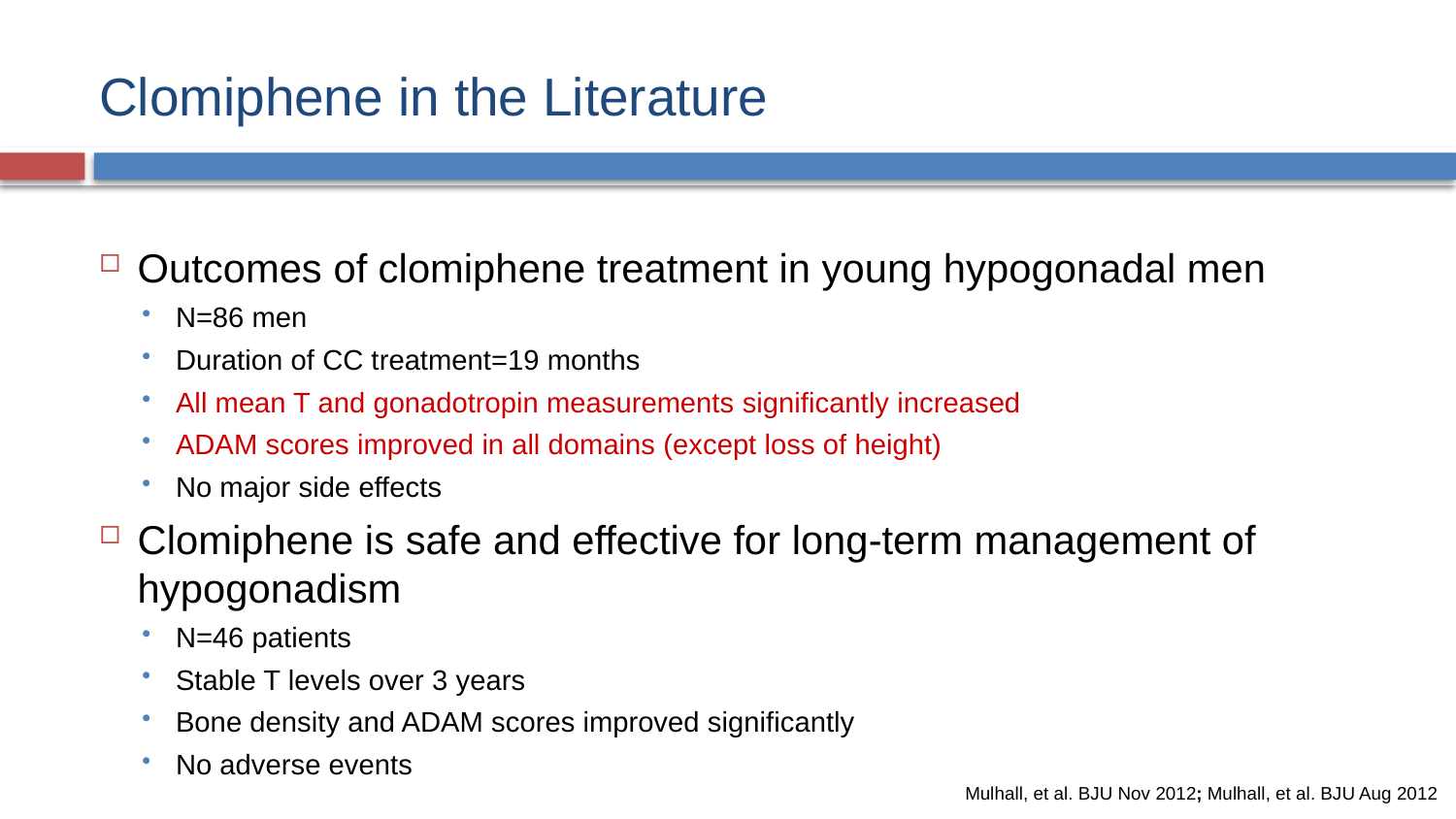

# Clomiphene in the Literature
Outcomes of clomiphene treatment in young hypogonadal men
N=86 men
Duration of CC treatment=19 months
All mean T and gonadotropin measurements significantly increased
ADAM scores improved in all domains (except loss of height)
No major side effects
Clomiphene is safe and effective for long-term management of hypogonadism
N=46 patients
Stable T levels over 3 years
Bone density and ADAM scores improved significantly
No adverse events
Mulhall, et al. BJU Nov 2012; Mulhall, et al. BJU Aug 2012